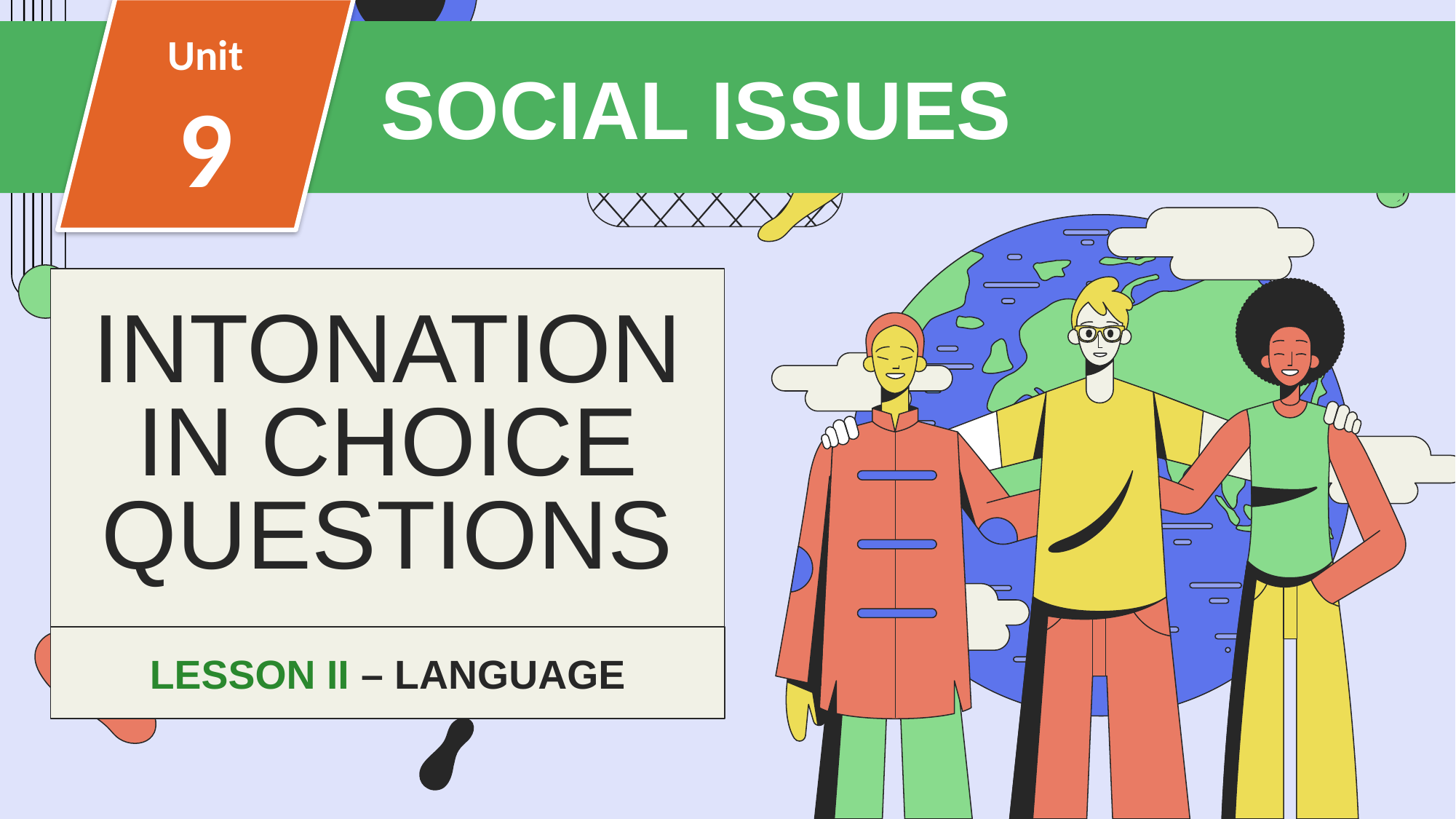

Unit
9
SOCIAL ISSUES
6TH GRADE
FAMILY LIFE
Unit

# INTONATION IN CHOICE QUESTIONS

LESSON II – LANGUAGE